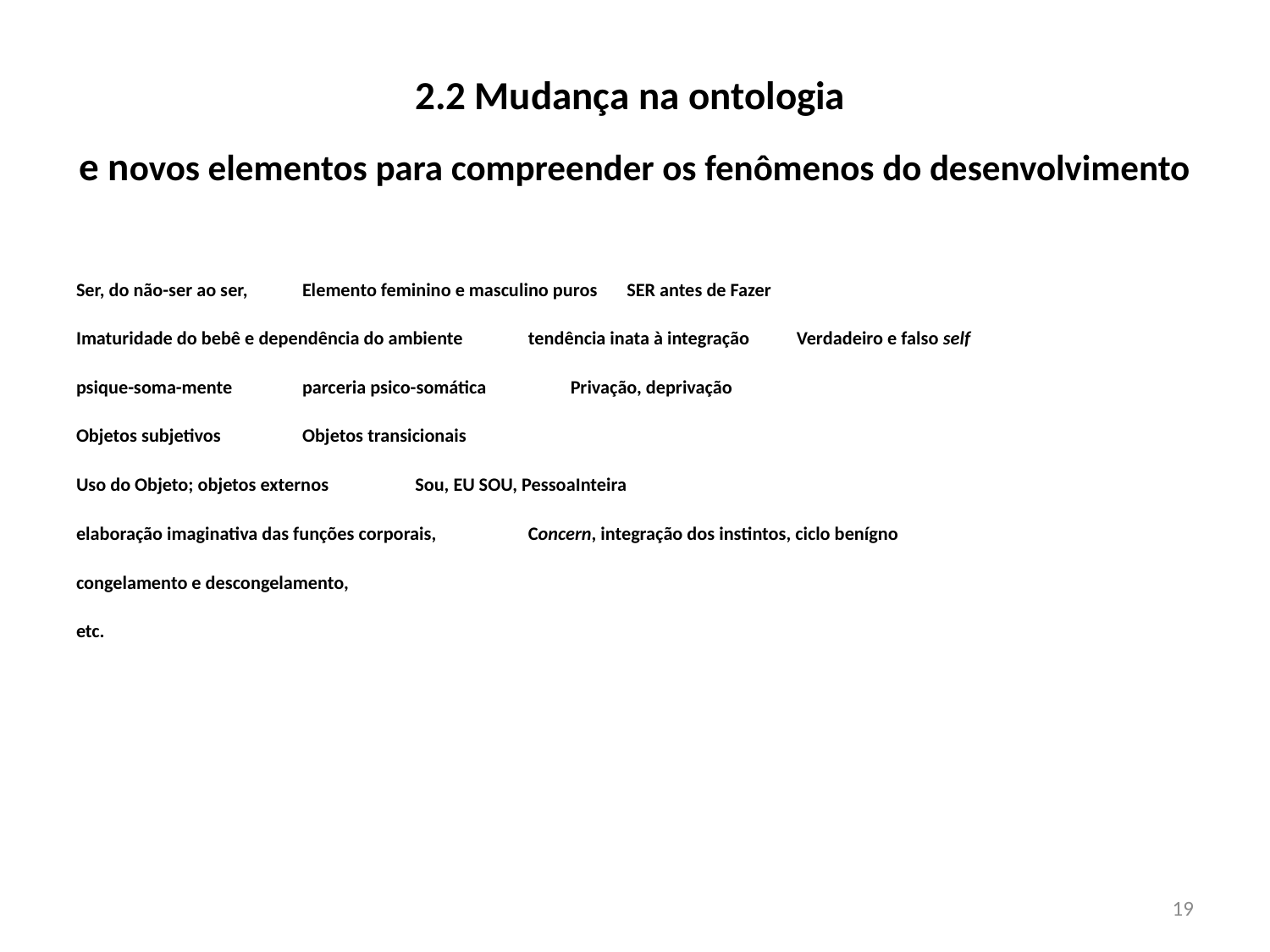

# 2.2 Mudança na ontologia e novos elementos para compreender os fenômenos do desenvolvimento

Ser, do não-ser ao ser, 					Elemento feminino e masculino puros       SER antes de Fazer
Imaturidade do bebê e dependência do ambiente		tendência inata à integração		          Verdadeiro e falso self
psique-soma-mente						parceria psico-somática 		          Privação, deprivação
Objetos subjetivos						Objetos transicionais
Uso do Objeto; objetos externos				Sou, EU SOU, PessoaInteira
elaboração imaginativa das funções corporais, 		Concern, integração dos instintos, ciclo benígno
congelamento e descongelamento,
etc.

19